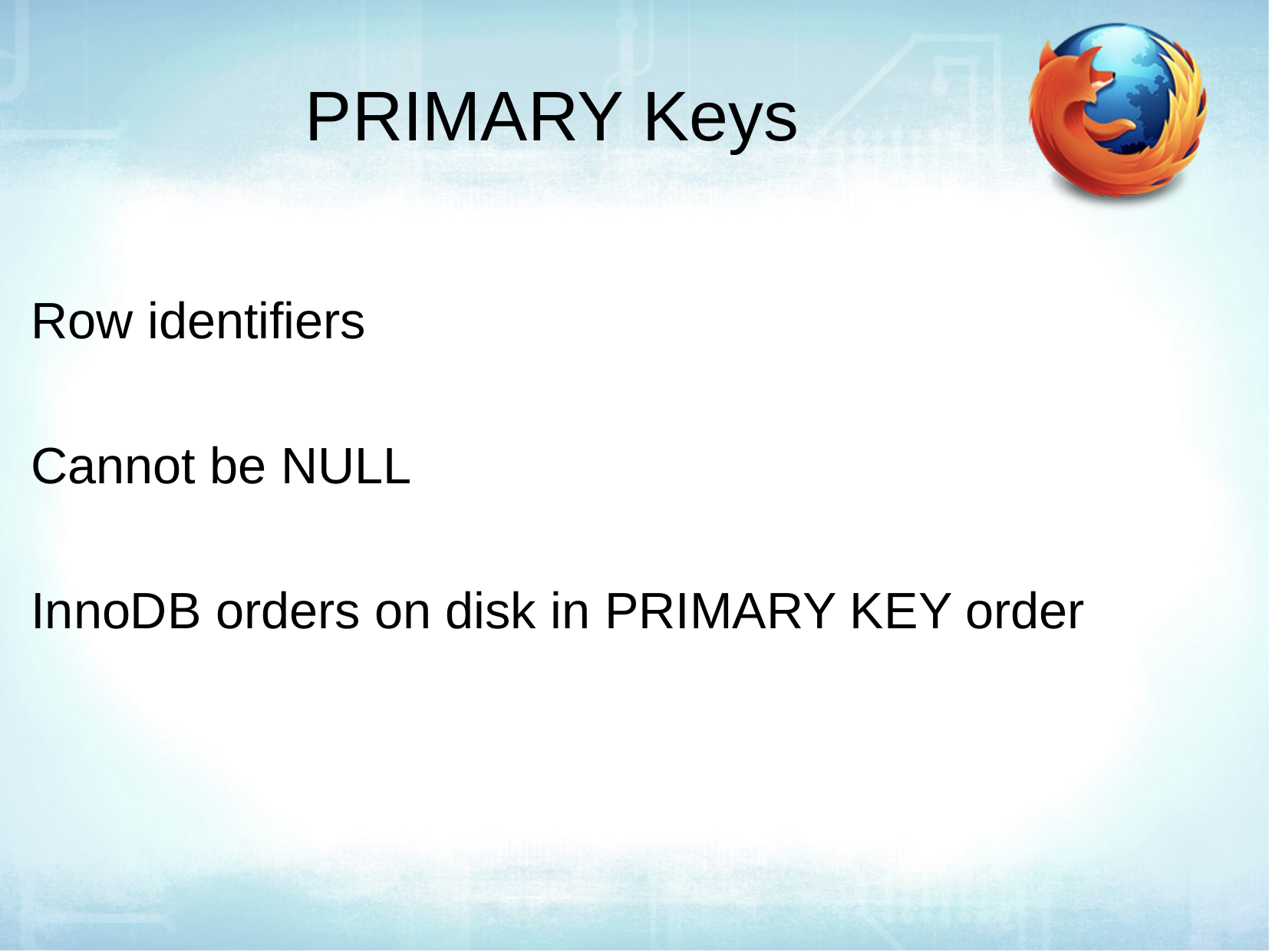

PRIMARY Keys
Row identifiers
Cannot be NULL
InnoDB orders on disk in PRIMARY KEY order